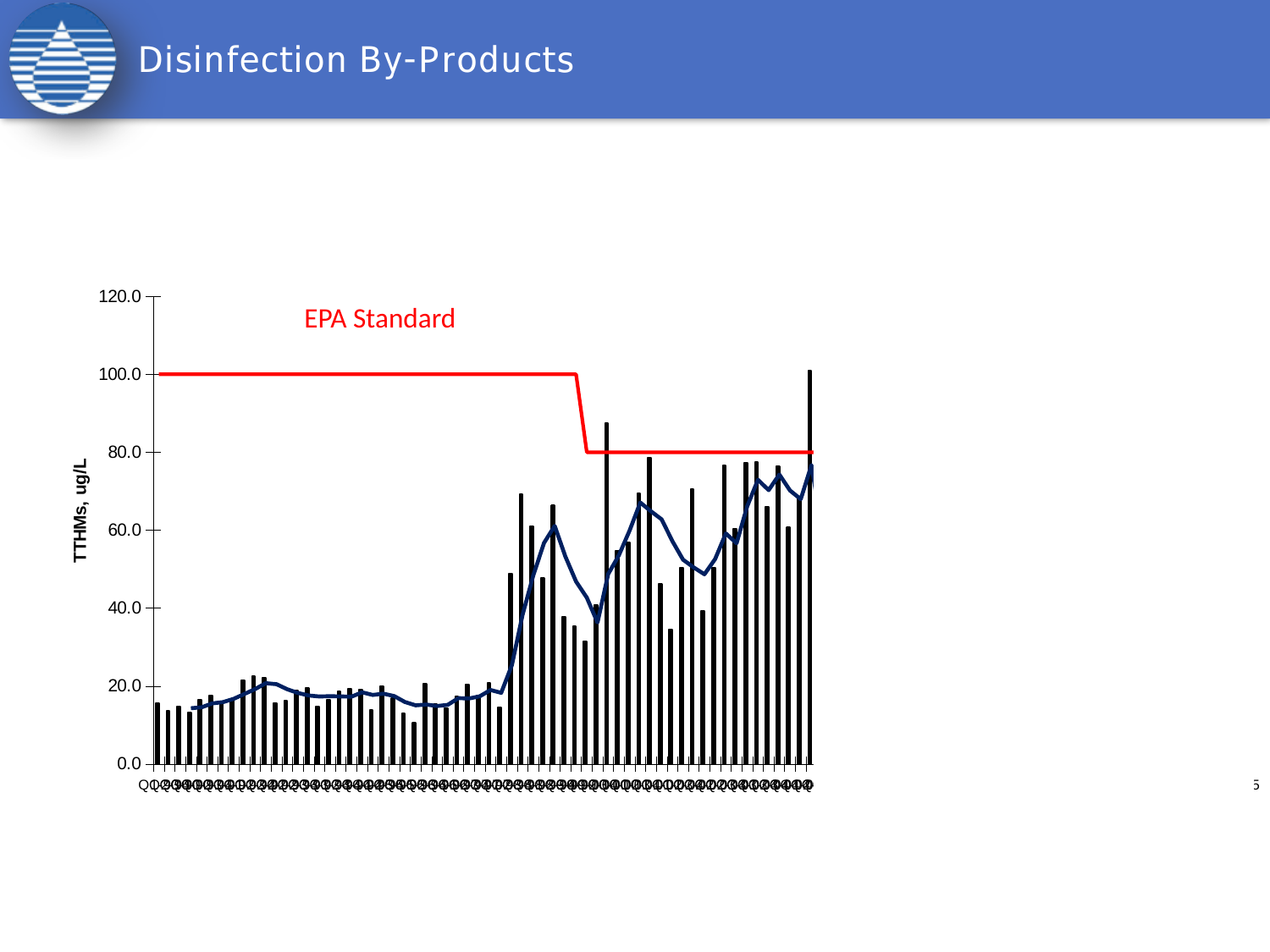

# Disinfection By-Products

### Chart

| Category |  |  |  |  |
|---|---|---|---|---|
| Q1-90 | 15.571428571428571 | None | None | 100.0 |
| Q2-90 | 13.6 | None | None | 100.0 |
| Q3-90 | 14.785714285714286 | None | None | 100.0 |
| Q4-90 | 13.285714285714286 | None | 14.310714285714294 | 100.0 |
| Q1-91 | 16.571428571428573 | None | 14.560714285714296 | 100.0 |
| Q2-91 | 17.585714285714257 | None | 15.557142857142868 | 100.0 |
| Q3-91 | 16.05714285714284 | None | 15.875000000000009 | 100.0 |
| Q4-91 | 16.71428571428574 | None | 16.732142857142826 | 100.0 |
| Q1-92 | 21.51428571428574 | None | 17.967857142857145 | 100.0 |
| Q2-92 | 22.6 | None | 19.22142857142857 | 100.0 |
| Q3-92 | 22.14285714285716 | None | 20.742857142857144 | 100.0 |
| Q4-92 | 15.7 | None | 20.489285714285714 | 100.0 |
| Q1-93 | 16.28571428571425 | None | 19.182142857142825 | 100.0 |
| Q2-93 | 18.828571428571433 | None | 18.23928571428573 | 100.0 |
| Q3-93 | 19.542857142857144 | None | 17.589285714285715 | 100.0 |
| Q4-93 | 14.671428571428573 | None | 17.332142857142834 | 100.0 |
| Q1-94 | 16.571428571428573 | None | 17.40357142857143 | 100.0 |
| Q2-94 | 18.6 | None | 17.34642857142857 | 100.0 |
| Q3-94 | 19.25714285714284 | None | 17.275 | 100.0 |
| Q4-94 | 19.14285714285716 | None | 18.39285714285716 | 100.0 |
| Q1-95 | 13.928571428571413 | None | 17.732142857142826 | 100.0 |
| Q2-95 | 19.857142857142843 | None | 18.046428571428553 | 100.0 |
| Q3-95 | 16.8 | None | 17.432142857142825 | 100.0 |
| Q4-95 | 13.071428571428571 | None | 15.914285714285716 | 100.0 |
| Q1-96 | 10.5 | None | 15.057142857142866 | 100.0 |
| Q2-96 | 20.666666666666668 | None | 15.25952380952381 | 100.0 |
| Q3-96 | 15.285714285714286 | None | 14.880952380952381 | 100.0 |
| Q4-96 | 14.257142857142856 | None | 15.177380952380954 | 100.0 |
| Q1-97 | 17.428571428571427 | None | 16.90952380952377 | 100.0 |
| Q2-97 | 20.28571428571425 | None | 16.81428571428574 | 100.0 |
| Q3-97 | 17.571428571428573 | None | 17.38571428571426 | 100.0 |
| Q4-97 | 20.71428571428574 | None | 19.0 | 100.0 |
| Q1-98 | 14.483888888888897 | None | 18.26382936507935 | 100.0 |
| Q2-98 | 48.76375000000004 | None | 25.383338293650787 | 100.0 |
| Q3-98 | 69.28777777777775 | None | 38.31242559523805 | 100.0 |
| Q4-98 | 61.051333333333325 | None | 48.39668749999996 | 100.0 |
| Q1-99 | 47.8319540229885 | None | 56.73370378352494 | 100.0 |
| Q2-99 | 66.30466666666666 | None | 61.1189329501916 | 100.0 |
| Q3-99 | 37.754000000000005 | None | 53.235488505747085 | 100.0 |
| Q4-99 | 35.316 | None | 46.801655172413774 | 100.0 |
| Q1-00 | 31.434 | None | 42.70216666666662 | 80.0 |
| Q2-00 | 40.73533333333337 | None | 36.309833333333295 | 80.0 |
| Q3-00 | 87.52799999999999 | None | 48.75333333333333 | 80.0 |
| Q4-00 | 54.59733333333335 | None | 53.57366666666658 | 80.0 |
| Q1-01 | 56.844102466666584 | None | 59.926192283333336 | 80.0 |
| Q2-01 | 69.44410253333334 | None | 67.10338458333331 | 80.0 |
| Q3-01 | 78.55166660000009 | None | 64.85930123333326 | 80.0 |
| Q4-01 | 46.29179480000001 | None | 62.78291660000004 | 80.0 |
| Q1-02 | 34.56666666666659 | None | 57.213557650000006 | 80.0 |
| Q2-02 | 50.327179400000006 | None | 52.43432686666661 | 80.0 |
| Q3-02 | 70.58435893333326 | None | 50.442499950000006 | 80.0 |
| Q4-02 | 39.2563636 | None | 48.683642150000004 | 80.0 |
| Q1-03 | 50.289999933333334 | None | 52.614475466666576 | 80.0 |
| Q2-03 | 76.60666666666665 | None | 59.18434728333327 | 80.0 |
| Q3-03 | 60.40999046666658 | None | 56.640755166666644 | 80.0 |
| Q4-03 | 77.33948713333321 | None | 66.16153604999998 | 80.0 |
| Q1-04 | 77.41333333333331 | None | 72.94236939999999 | 80.0 |
| Q2-04 | 65.97076913333328 | None | 70.28339501666655 | 80.0 |
| Q3-04 | 76.48252739999998 | None | 74.30152925000009 | 80.0 |
| Q4-04 | 60.85384613333326 | None | 70.18011899999995 | 80.0 |
| Q1-05 | 68.56666659999999 | None | 67.96845231666653 | 80.0 |
| Q2-05 | 100.924102 | None | 76.70678553333329 | 80.0 |
| Q3-05 | 10.093025941176462 | None | 60.109410168627456 | 80.0 |
| Q4-05 | 4.5046111 | None | 46.02210141029412 | 80.0 |
| Q1-06 | 2.6735937500000038 | None | 29.54883319779412 | 80.0 |
| Q2-06 | 5.7165625 | None | 5.746948322794125 | 80.0 |
| Q3-06 | 9.137812499999999 | None | 5.508144962499995 | 80.0 |
| Q4-06 | 2.7637499875000002 | None | 5.072929684375001 | 80.0 |
| Q1-07 | 1.99484375 | None | 4.90324218437501 | 80.0 |
| Q2-07 | 5.199062493750008 | None | 4.77386718281251 | 80.0 |
| Q3-07 | 4.899375 | None | 3.7142578078125026 | 80.0 |
| Q4-07 | 2.371249999999996 | None | 3.6161328109375 | 80.0 |
| Q1-08 | 0.8687500000000008 | None | 3.334609373437498 | 80.0 |
| Q2-08 | 4.2274999999999965 | None | 3.09171875 | 80.0 |
| Q3-08 | 6.405625 | None | 3.468281250000002 | 80.0 |
| Q4-08 | 3.24 | None | 3.68546875 | 80.0 |
| Q1-09 | 1.0506666666666669 | None | 3.730947916666667 | 80.0 |
| Q2-09 | 13.173125 | None | 5.9673541666666665 | 80.0 |
| Q3-09 | 31.25 | None | 12.178447916666677 | 80.0 |
| Q4-09 | 3.258125 | None | 12.18297916666667 | 80.0 |
| Q1-10 | 3.2868749999999998 | None | 12.74203125 | 80.0 |
| Q2-10 | 18.431249999999977 | None | 14.056562500000009 | 80.0 |
| Q3-10 | 9.760625000000001 | None | 8.684218749999996 | 80.0 |
| Q4-10 | 4.014374999999994 | None | 8.873281250000009 | 80.0 |
| Q1-11 | 2.4074999999999998 | None | 8.653437500000011 | 80.0 |
| Q2-11 | 6.449999999999999 | None | 5.658124999999994 | 80.0 |
| Q3-11 | 13.093750000000002 | None | 6.491406250000001 | 80.0 |
| Q4-11 | 4.850625 | None | 6.700468750000002 | 80.0 |
| Q1-12 | 6.96 | None | 7.838593750000001 | 80.0 |
| Q2-12 | 8.19875 | 0.0 | 8.275781250000007 | 80.0 |
| Q3-12 | 9.686562500000003 | None | 7.423984374999992 | 80.0 |
| Q4-12 | 5.715937499999996 | None | 7.6403124999999985 | 80.0 |
| Q1-13 | 5.3127271999999985 | None | 8.35500000000001 | 80.0 |
| Q2-13 | 11.275937000000004 | None | 9.372500000000011 | 80.0 |
| Q3-13 | 18.46799999999999 | None | 11.7925 | 80.0 |
| Q4-13 | 9.0788888 | None | 12.430000000000001 | 80.0 |
| Q1-14 | 4.1714705 | None | 12.1675 | 80.0 |
| Q2-14 | 14.839393000000001 | None | 13.317500000000004 | 80.0 |
| Q3-14 | 12.763636000000009 | None | 10.992500000000009 | 80.0 |
| Q4-14 | 9.2065625 | None | 11.325000000000006 | 80.0 |
| Q1-15 | 7.5725 | None | 12.062500000000009 | 80.0 |
| Q2-15 | 16.274193 | None | 12.209999999999999 | 80.0 |
EPA Standard
42